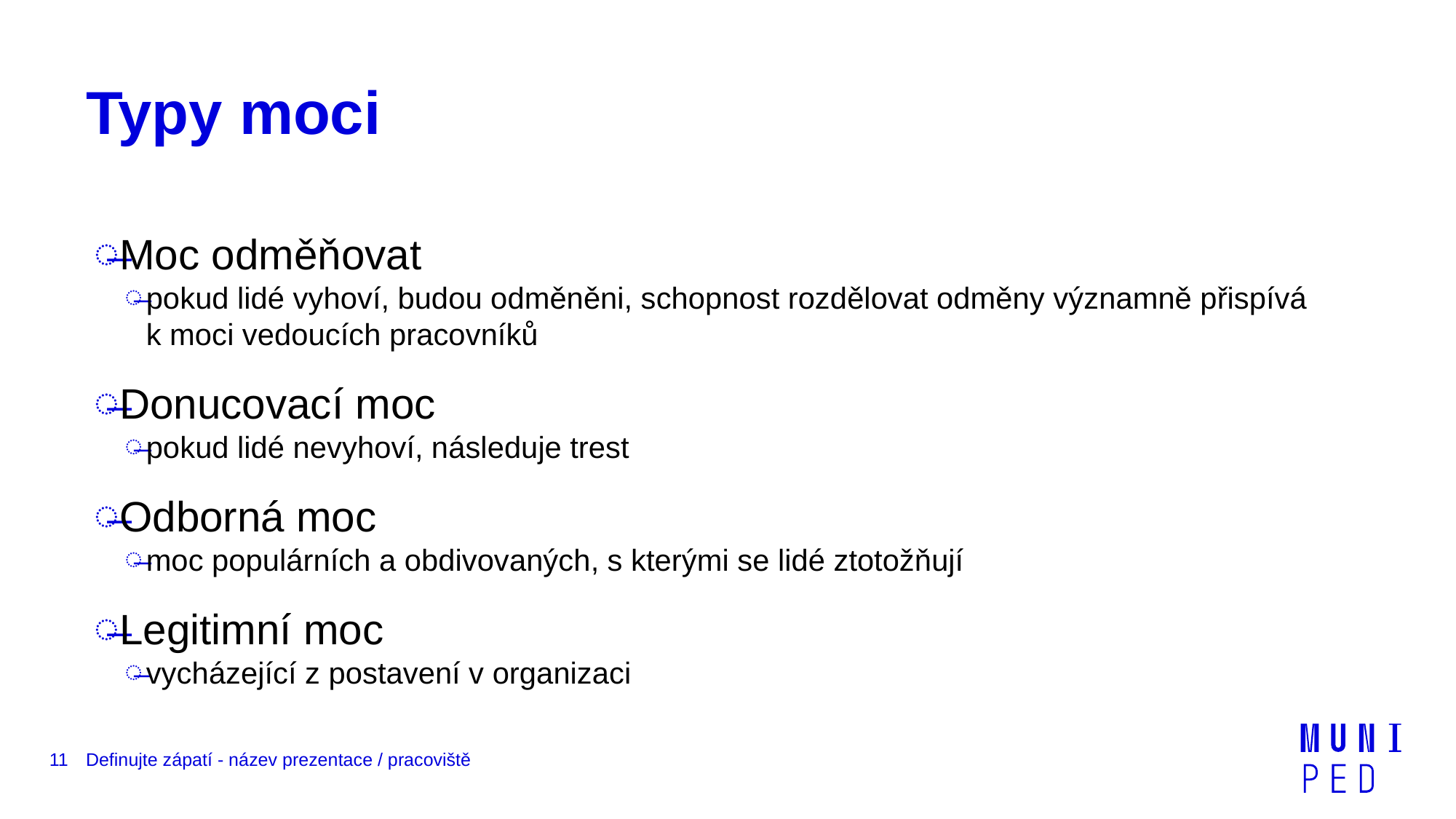

# Typy moci
Moc odměňovat
pokud lidé vyhoví, budou odměněni, schopnost rozdělovat odměny významně přispívá k moci vedoucích pracovníků
Donucovací moc
pokud lidé nevyhoví, následuje trest
Odborná moc
moc populárních a obdivovaných, s kterými se lidé ztotožňují
Legitimní moc
vycházející z postavení v organizaci

11
Definujte zápatí - název prezentace / pracoviště